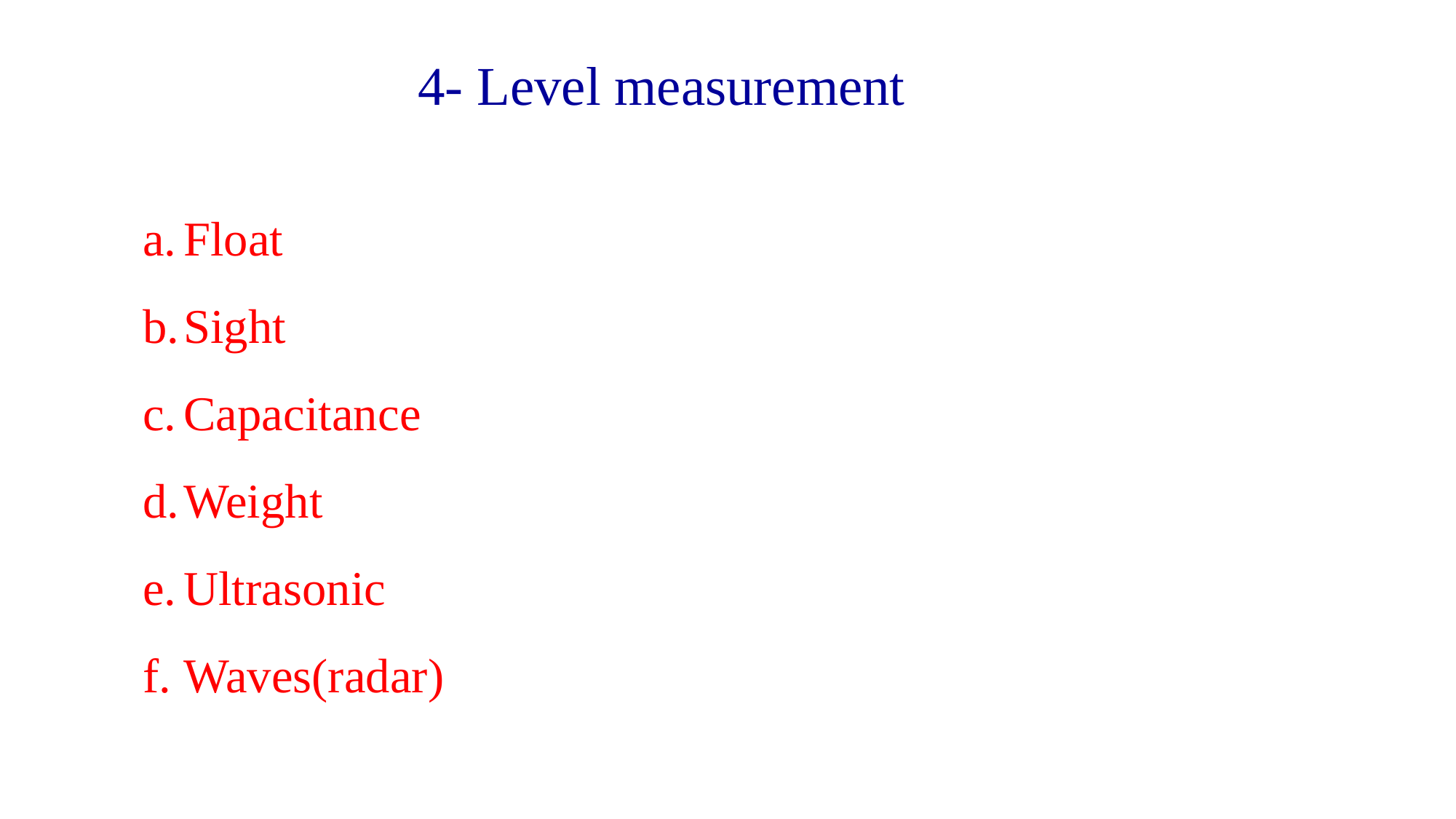

4- Level measurement
Float
Sight
Capacitance
Weight
Ultrasonic
Waves(radar)